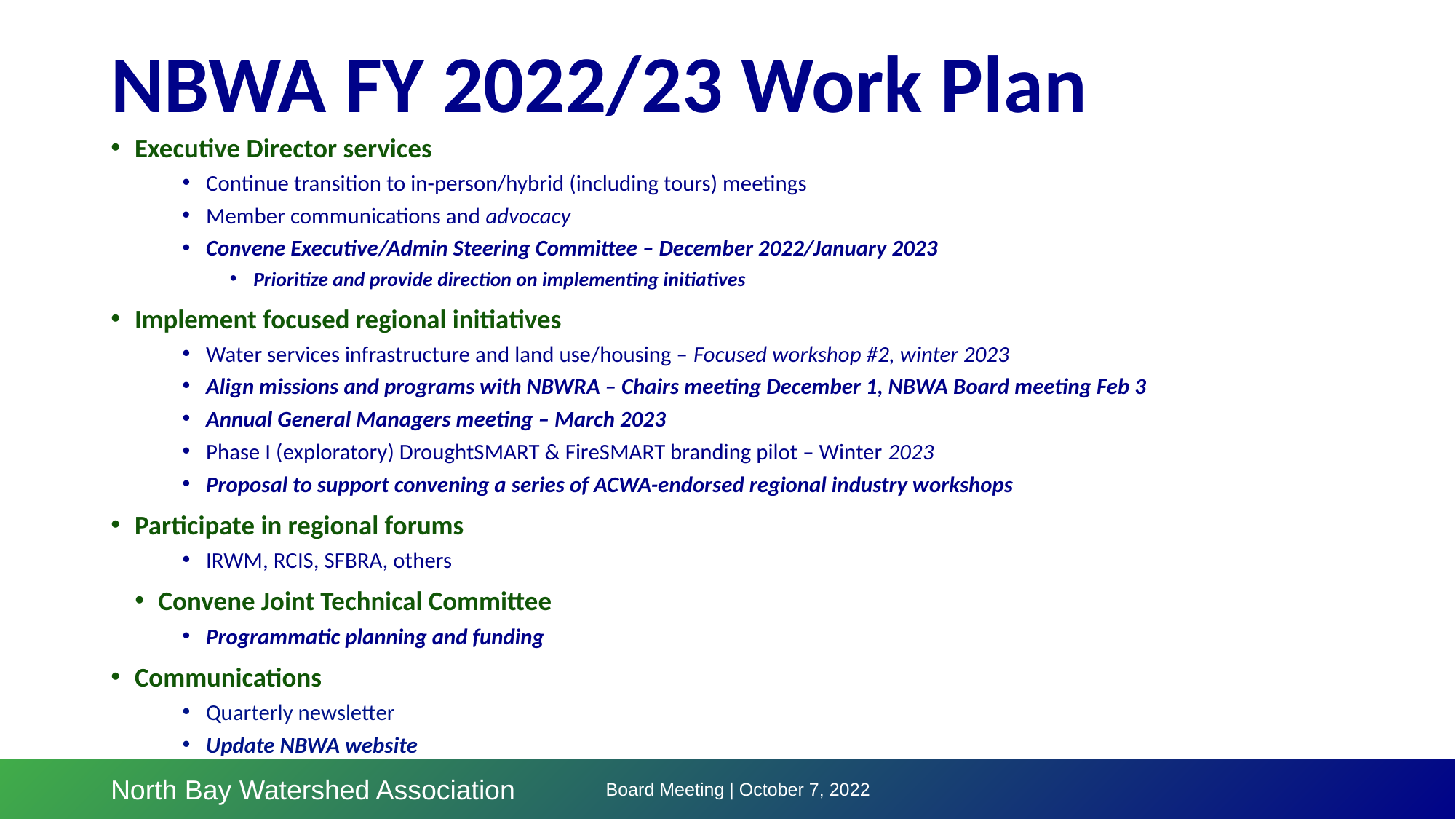

# NBWA FY 2022/23 Work Plan
Executive Director services
Continue transition to in-person/hybrid (including tours) meetings
Member communications and advocacy
Convene Executive/Admin Steering Committee – December 2022/January 2023
Prioritize and provide direction on implementing initiatives
Implement focused regional initiatives
Water services infrastructure and land use/housing – Focused workshop #2, winter 2023
Align missions and programs with NBWRA – Chairs meeting December 1, NBWA Board meeting Feb 3
Annual General Managers meeting – March 2023
Phase I (exploratory) DroughtSMART & FireSMART branding pilot – Winter 2023
Proposal to support convening a series of ACWA-endorsed regional industry workshops
Participate in regional forums
IRWM, RCIS, SFBRA, others
Convene Joint Technical Committee
Programmatic planning and funding
Communications
Quarterly newsletter
Update NBWA website

Board Meeting | October 7, 2022